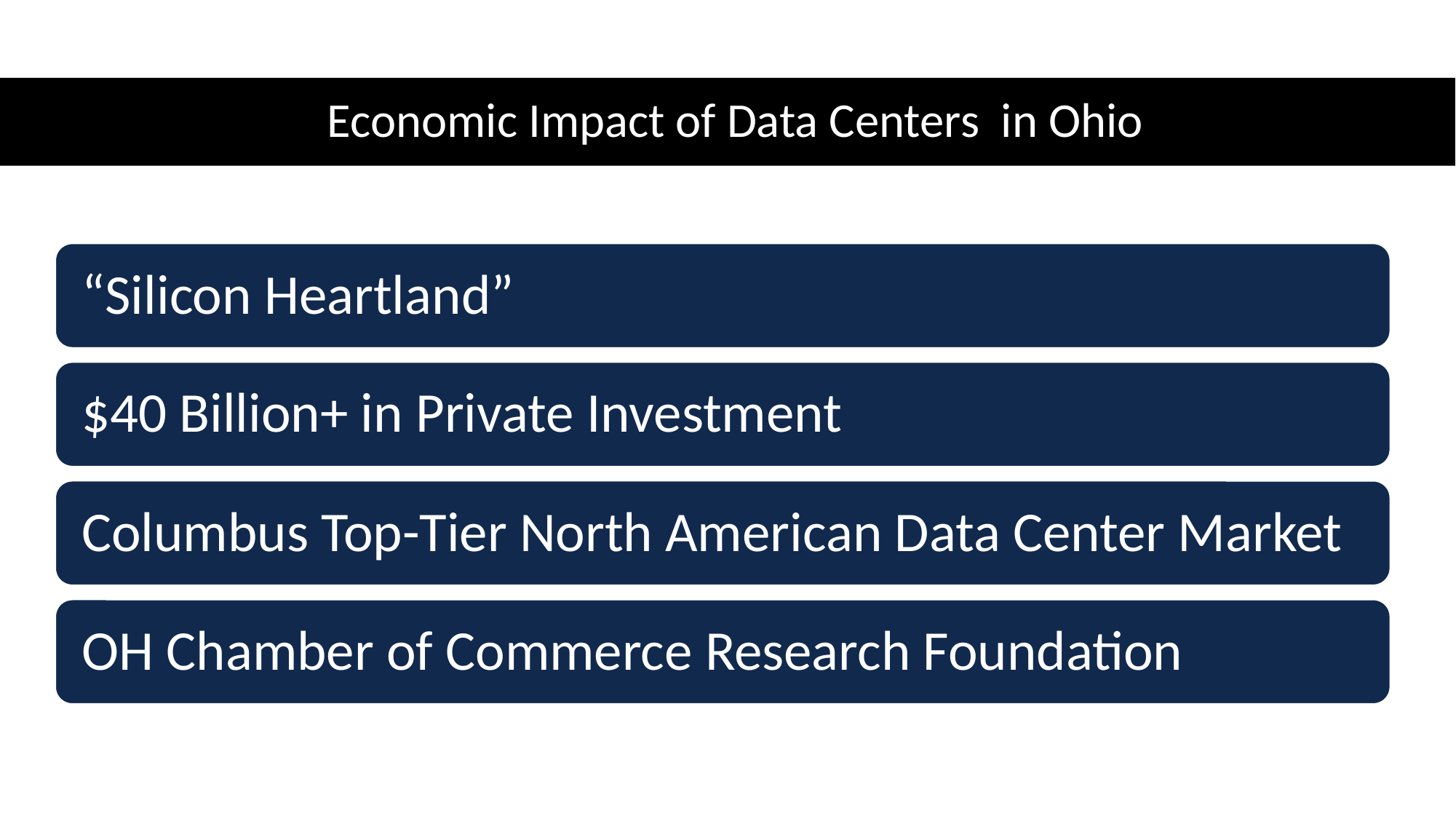

# Economic Impact of Data Centers  in Ohio

“Silicon Heartland”
$40 Billion+ in Private Investment
Columbus Top-Tier North American Data Center Market
OH Chamber of Commerce Research Foundation